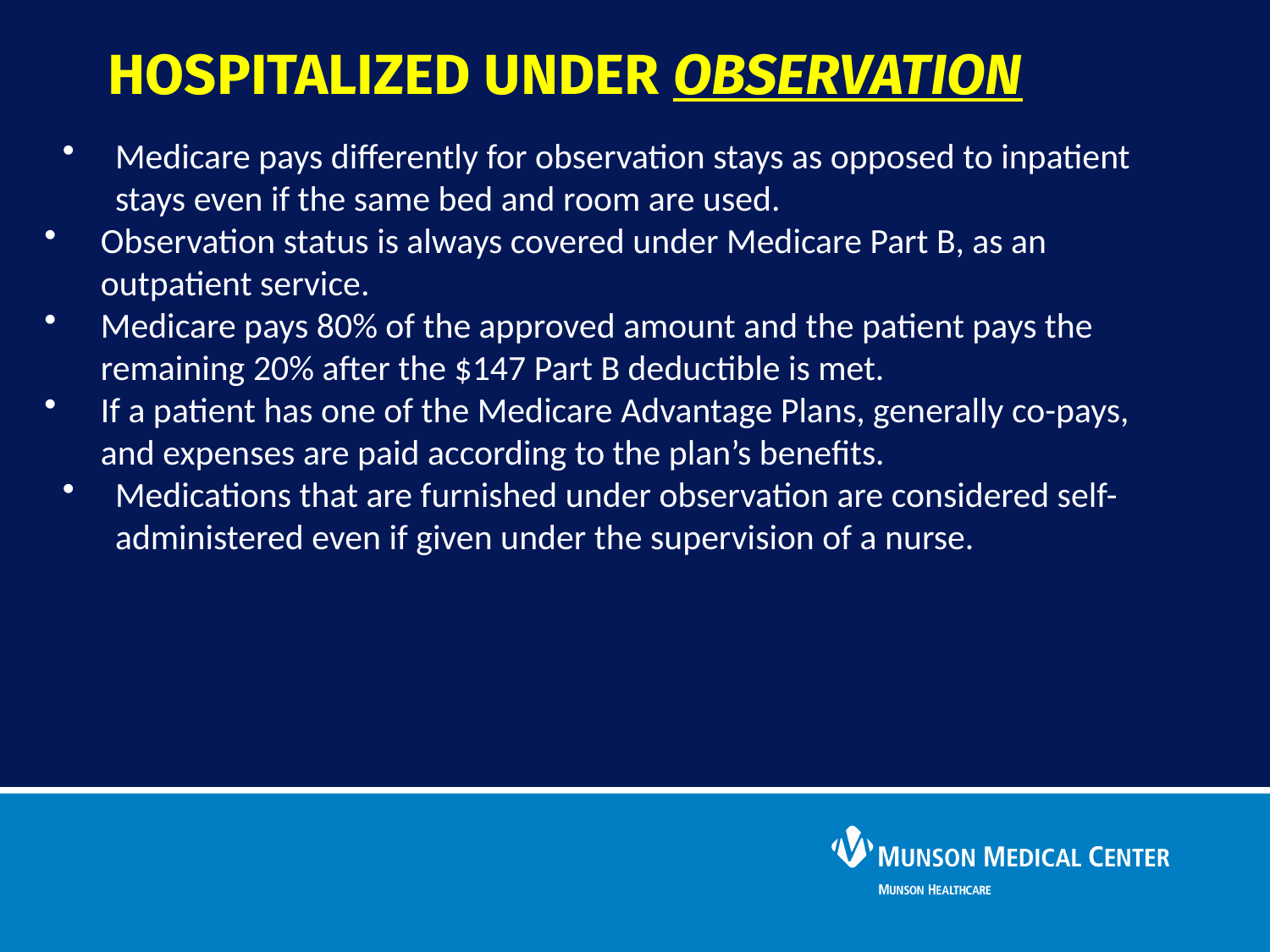

# hospitalized under OBSERVATION
Medicare pays differently for observation stays as opposed to inpatient stays even if the same bed and room are used.
Observation status is always covered under Medicare Part B, as an outpatient service.
Medicare pays 80% of the approved amount and the patient pays the remaining 20% after the $147 Part B deductible is met.
If a patient has one of the Medicare Advantage Plans, generally co-pays, and expenses are paid according to the plan’s benefits.
Medications that are furnished under observation are considered self-administered even if given under the supervision of a nurse.